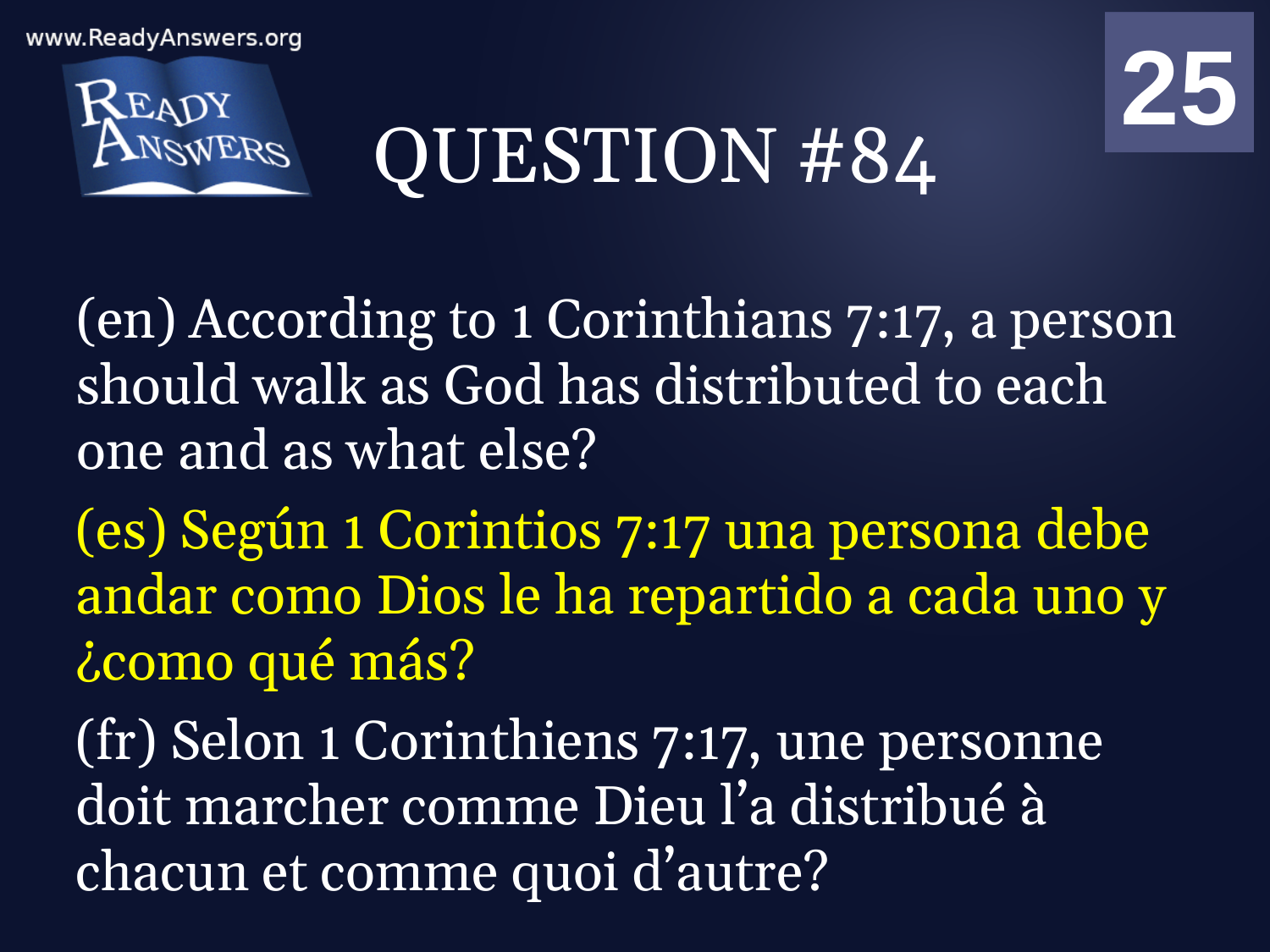

01
02
03
04
05
06
07
08
09
10
11
12
13
14
15
16
17
18
19
20
21
22
23
24
25
00
# QUESTION #84
(en) According to 1 Corinthians 7:17, a person should walk as God has distributed to each one and as what else?
(es) Según 1 Corintios 7:17 una persona debe andar como Dios le ha repartido a cada uno y ¿como qué más?
(fr) Selon 1 Corinthiens 7:17, une personne doit marcher comme Dieu l’a distribué à chacun et comme quoi d’autre?